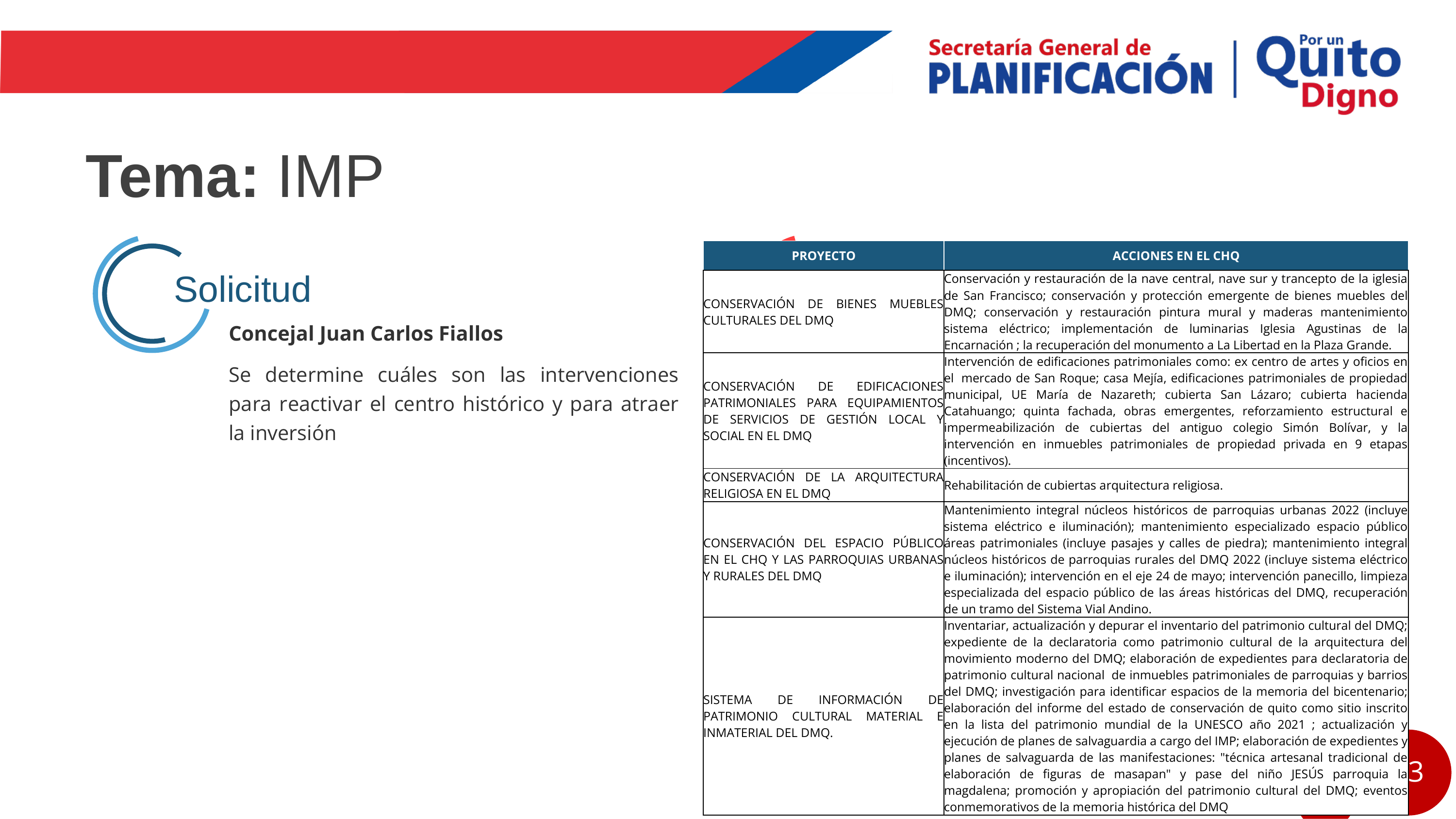

# Tema: IMP
| PROYECTO | ACCIONES EN EL CHQ |
| --- | --- |
| CONSERVACIÓN DE BIENES MUEBLES CULTURALES DEL DMQ | Conservación y restauración de la nave central, nave sur y trancepto de la iglesia de San Francisco; conservación y protección emergente de bienes muebles del DMQ; conservación y restauración pintura mural y maderas mantenimiento sistema eléctrico; implementación de luminarias Iglesia Agustinas de la Encarnación ; la recuperación del monumento a La Libertad en la Plaza Grande. |
| CONSERVACIÓN DE EDIFICACIONES PATRIMONIALES PARA EQUIPAMIENTOS DE SERVICIOS DE GESTIÓN LOCAL Y SOCIAL EN EL DMQ | Intervención de edificaciones patrimoniales como: ex centro de artes y oficios en el  mercado de San Roque; casa Mejía, edificaciones patrimoniales de propiedad municipal, UE María de Nazareth; cubierta San Lázaro; cubierta hacienda Catahuango; quinta fachada, obras emergentes, reforzamiento estructural e impermeabilización de cubiertas del antiguo colegio Simón Bolívar, y la intervención en inmuebles patrimoniales de propiedad privada en 9 etapas (incentivos). |
| CONSERVACIÓN DE LA ARQUITECTURA RELIGIOSA EN EL DMQ | Rehabilitación de cubiertas arquitectura religiosa. |
| CONSERVACIÓN DEL ESPACIO PÚBLICO EN EL CHQ Y LAS PARROQUIAS URBANAS Y RURALES DEL DMQ | Mantenimiento integral núcleos históricos de parroquias urbanas 2022 (incluye sistema eléctrico e iluminación); mantenimiento especializado espacio público áreas patrimoniales (incluye pasajes y calles de piedra); mantenimiento integral núcleos históricos de parroquias rurales del DMQ 2022 (incluye sistema eléctrico e iluminación); intervención en el eje 24 de mayo; intervención panecillo, limpieza especializada del espacio público de las áreas históricas del DMQ, recuperación de un tramo del Sistema Vial Andino. |
| SISTEMA DE INFORMACIÓN DE PATRIMONIO CULTURAL MATERIAL E INMATERIAL DEL DMQ. | Inventariar, actualización y depurar el inventario del patrimonio cultural del DMQ; expediente de la declaratoria como patrimonio cultural de la arquitectura del movimiento moderno del DMQ; elaboración de expedientes para declaratoria de patrimonio cultural nacional  de inmuebles patrimoniales de parroquias y barrios del DMQ; investigación para identificar espacios de la memoria del bicentenario; elaboración del informe del estado de conservación de quito como sitio inscrito en la lista del patrimonio mundial de la UNESCO año 2021 ; actualización y ejecución de planes de salvaguardia a cargo del IMP; elaboración de expedientes y planes de salvaguarda de las manifestaciones: "técnica artesanal tradicional de elaboración de figuras de masapan" y pase del niño JESÚS parroquia la magdalena; promoción y apropiación del patrimonio cultural del DMQ; eventos conmemorativos de la memoria histórica del DMQ |
Respuesta
Solicitud
Concejal Juan Carlos Fiallos
Se determine cuáles son las intervenciones para reactivar el centro histórico y para atraer la inversión

23
#PorUnQuitoDigno